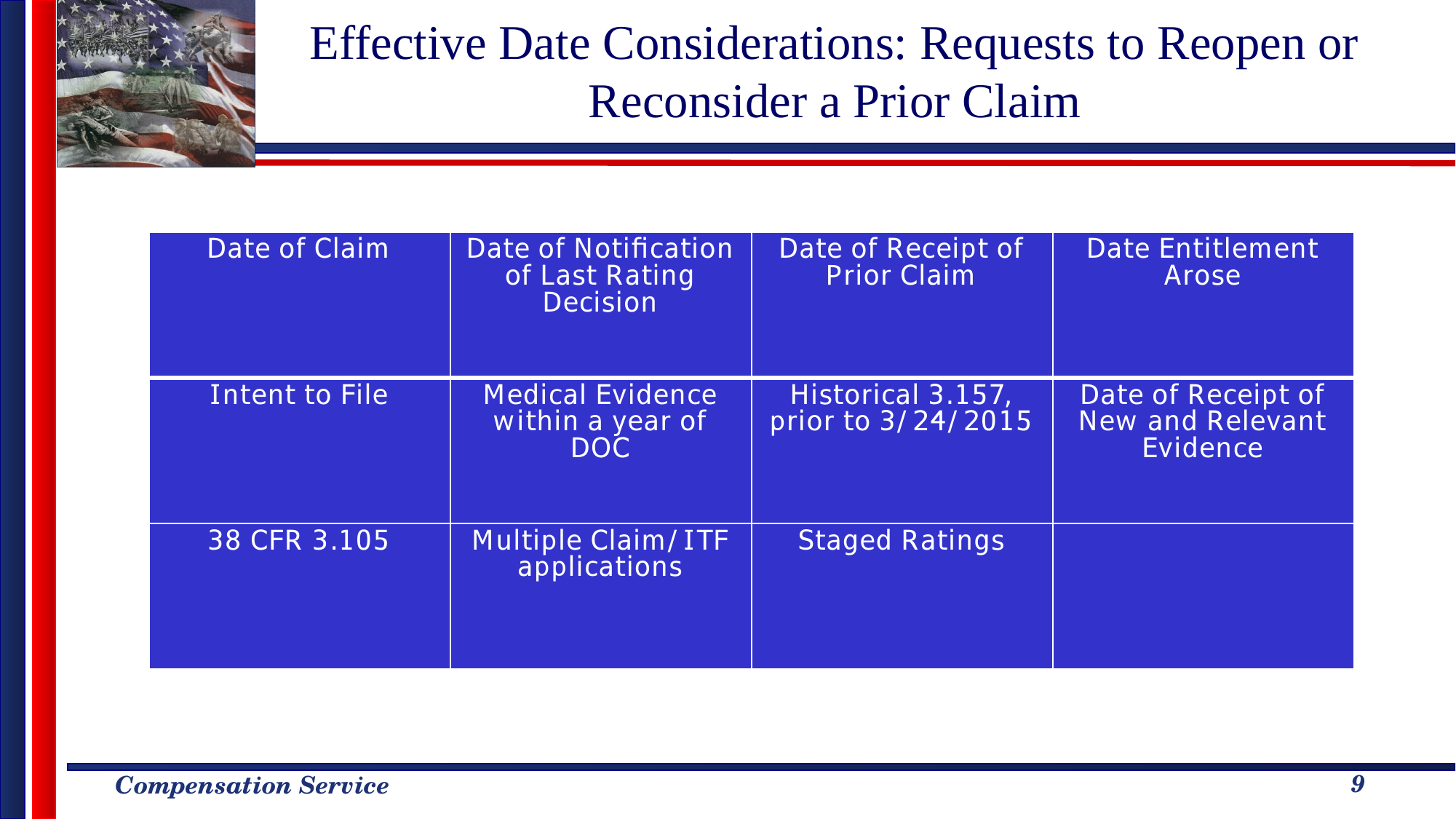

# Effective Date Considerations: Requests to Reopen or Reconsider a Prior Claim
| Date of Claim | Date of Notification of Last Rating Decision | Date of Receipt of Prior Claim | Date Entitlement Arose |
| --- | --- | --- | --- |
| Intent to File | Medical Evidence within a year of DOC | Historical 3.157, prior to 3/24/2015 | Date of Receipt of New and Relevant Evidence |
| 38 CFR 3.105 | Multiple Claim/ITF applications | Staged Ratings |  |
9